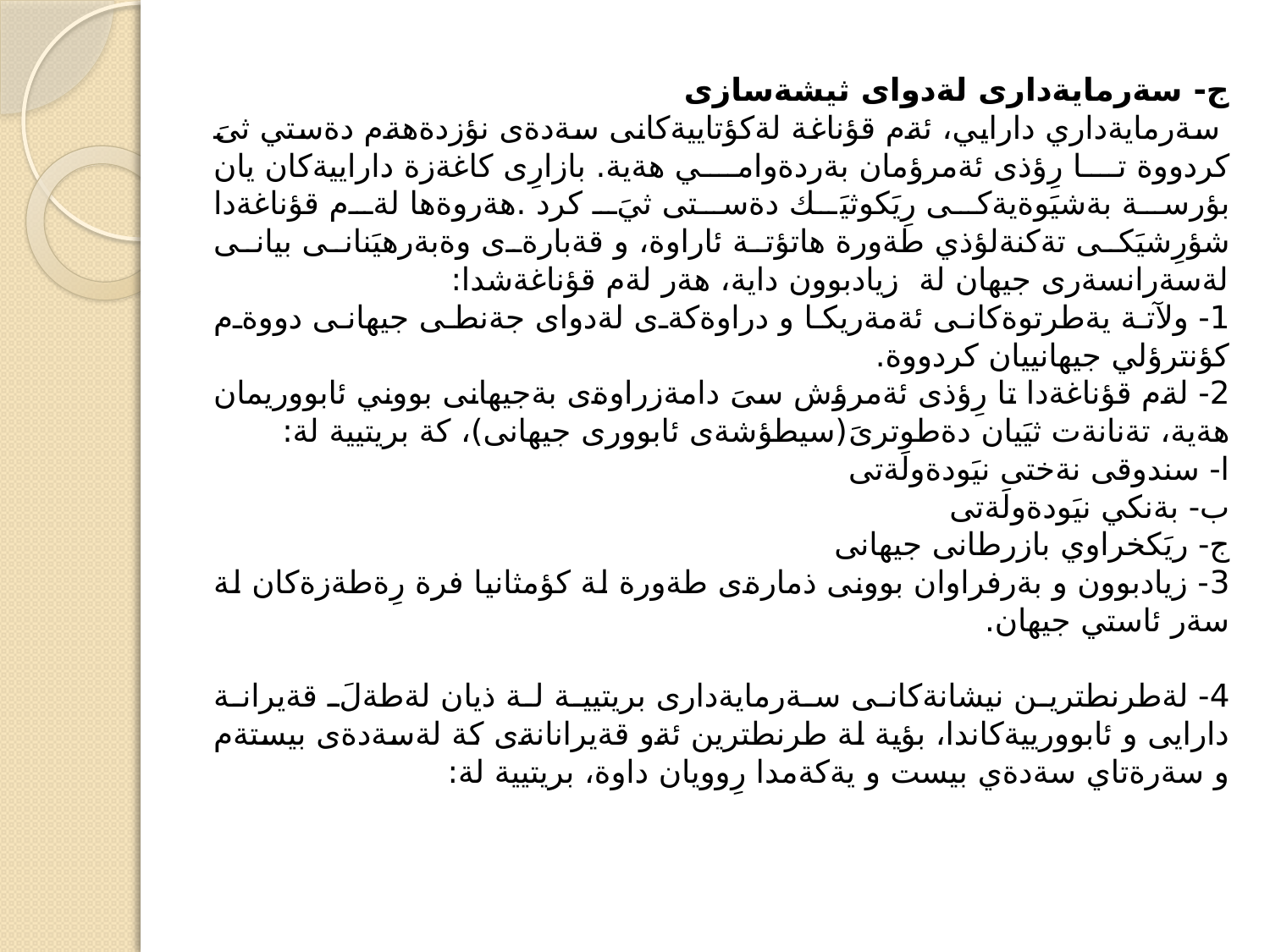

ج- سةرمايةدارى لةدواى ثيشةسازى
 سةرمايةداري دارايي، ئةم قؤناغة لةكؤتاييةكانى سةدةى نؤزدةهةم دةستي ثىَ كردووة تا رِؤذى ئةمرؤمان بةردةوامي هةية. بازارِى كاغةزة داراييةكان يان بؤرسة بةشيَوةيةكى رِيَكوثيَك دةستى ثيَ كرد .هةروةها لةم قؤناغةدا شؤرِشيَكى تةكنةلؤذي طةورة هاتؤتة ئاراوة، و قةبارةى وةبةرهيَنانى بيانى لةسةرانسةرى جيهان لة  زيادبوون داية، هةر لةم قؤناغةشدا:
1- ولآتة يةطرتوةكانى ئةمةريكا و دراوةكةى لةدواى جةنطى جيهانى دووةم كؤنترؤلي جيهانييان كردووة.
2- لةم قؤناغةدا تا رِؤذى ئةمرؤش سىَ دامةزراوةى بةجيهانى بووني ئابووريمان هةية، تةنانةت ثيَيان دةطوترىَ(سيطؤشةى ئابوورى جيهانى)، كة بريتيية لة:
ا- سندوقى نةختى نيَودةولَةتى
ب- بةنكي نيَودةولَةتى
ج- ريَكخراوي بازرطانى جيهانى
3- زيادبوون و بةرفراوان بوونى ذمارةى طةورة لة كؤمثانيا فرة رِةطةزةكان لة سةر ئاستي جيهان.

4- لةطرنطترين نيشانةكانى سةرمايةدارى بريتيية لة ذيان لةطةلَ قةيرانة دارايى و ئابوورييةكاندا، بؤية لة طرنطترين ئةو قةيرانانةى كة لةسةدةى بيستةم و سةرةتاي سةدةي بيست و يةكةمدا رِوويان داوة، بريتيية لة: